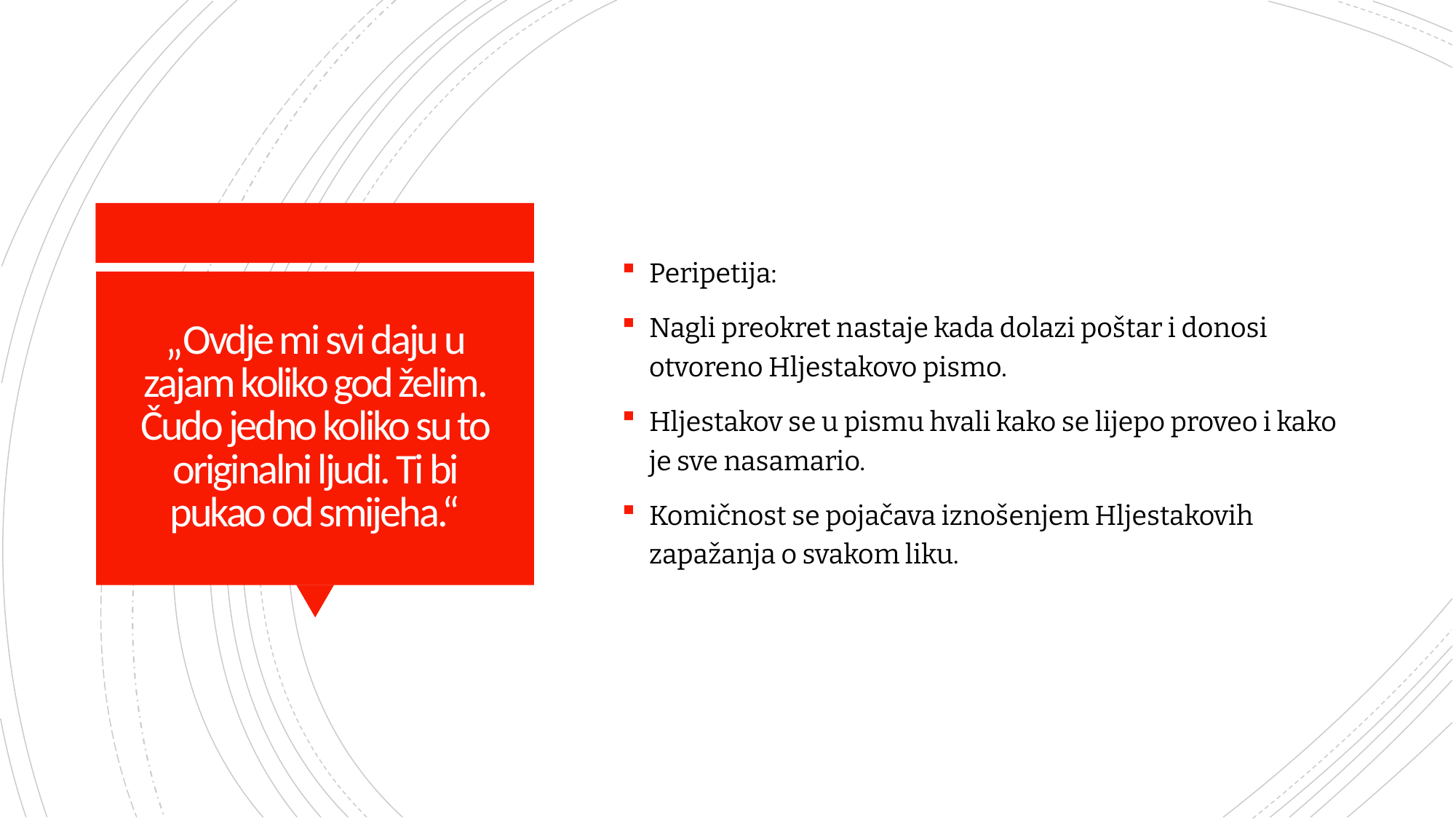

Peripetija:
Nagli preokret nastaje kada dolazi poštar i donosi otvoreno Hljestakovo pismo.
Hljestakov se u pismu hvali kako se lijepo proveo i kako je sve nasamario.
Komičnost se pojačava iznošenjem Hljestakovih zapažanja o svakom liku.
# „Ovdje mi svi daju u zajam koliko god želim. Čudo jedno koliko su to originalni ljudi. Ti bi pukao od smijeha.“